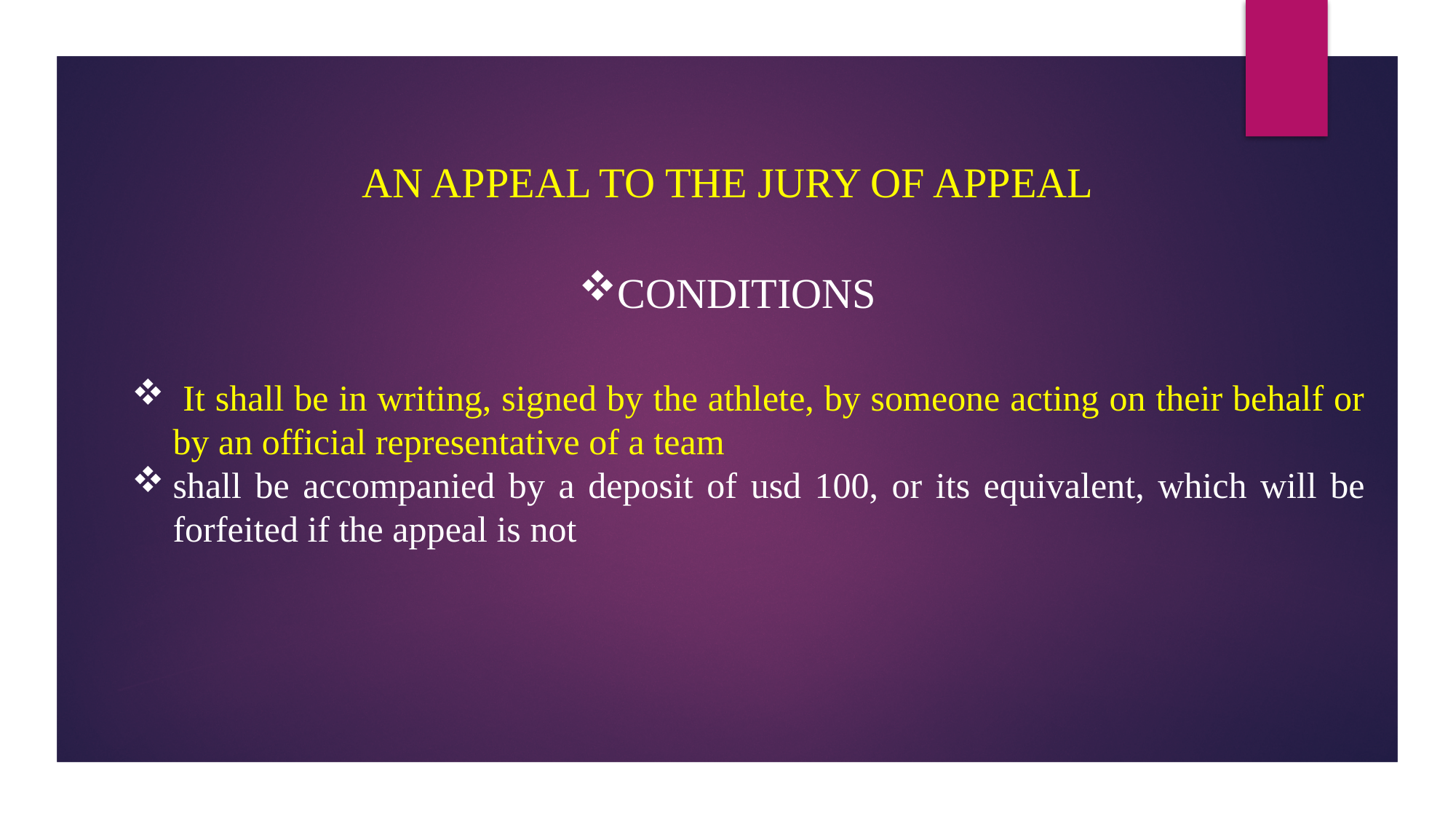

AN APPEAL TO THE JURY OF APPEAL

CONDITIONS

 It shall be in writing, signed by the athlete, by someone acting on their behalf or by an official representative of a team
shall be accompanied by a deposit of usd 100, or its equivalent, which will be forfeited if the appeal is not